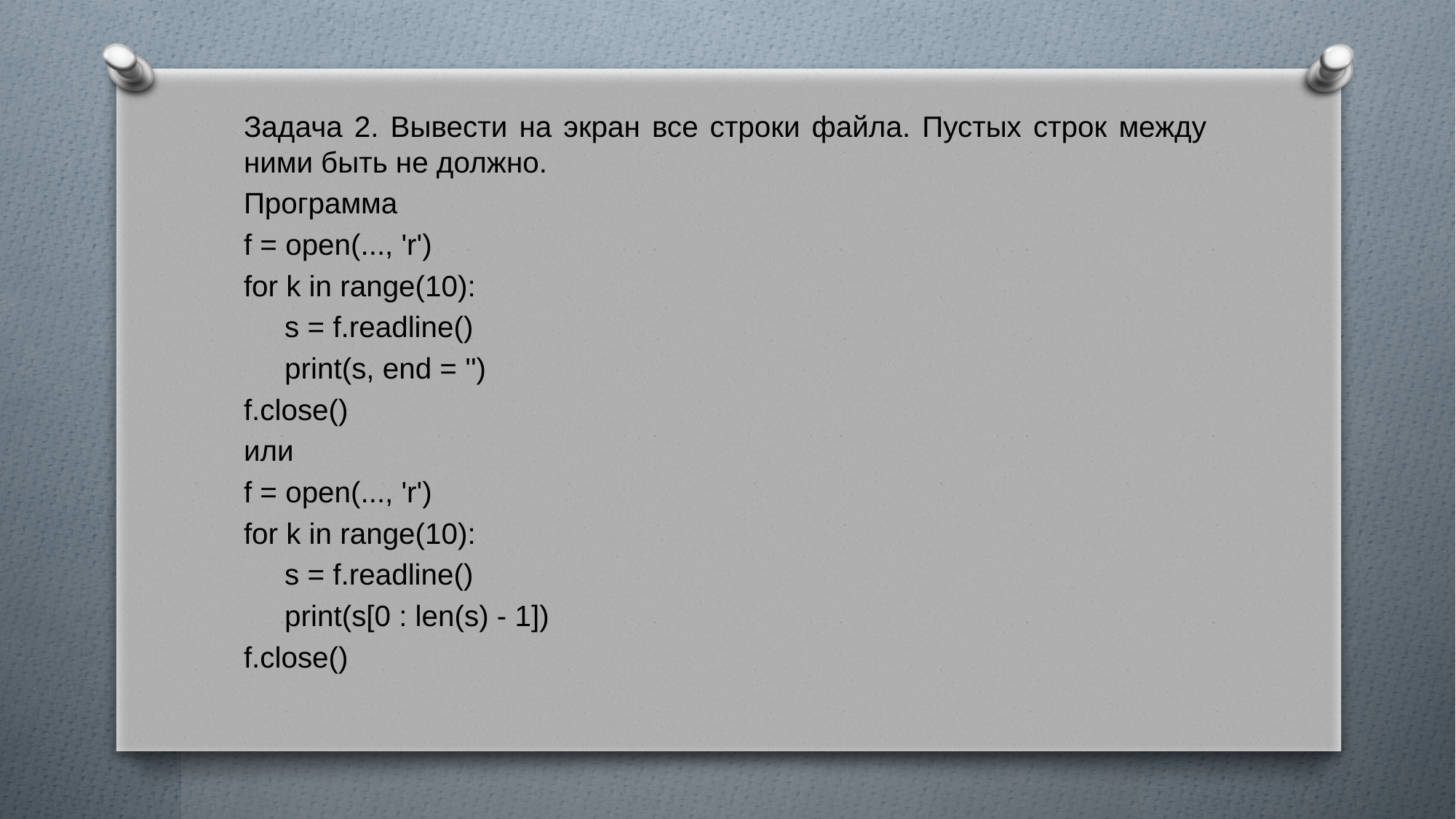

Задача 2. Вывести на экран все строки файла. Пустых строк между ними быть не должно.
Программа
f = open(..., 'r')
for k in range(10):
     s = f.readline()
     print(s, end = '')
f.close()
или
f = open(..., 'r')
for k in range(10):
     s = f.readline()
     print(s[0 : len(s) - 1])
f.close()